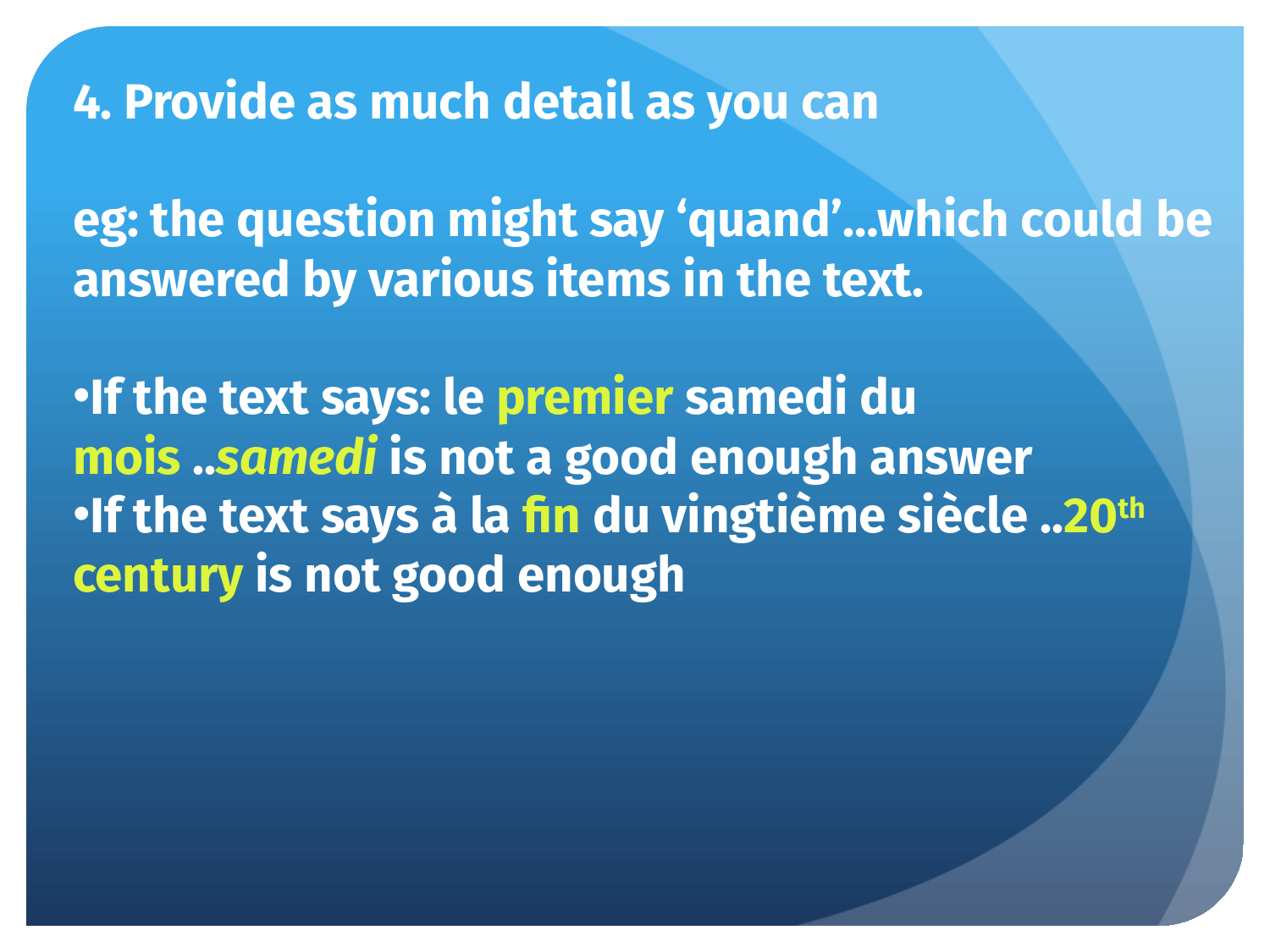

4. Provide as much detail as you can

eg: the question might say ‘quand’…which could be answered by various items in the text.

If the text says: le premier samedi du mois ..samedi is not a good enough answer
If the text says à la fin du vingtième siècle ..20th century is not good enough